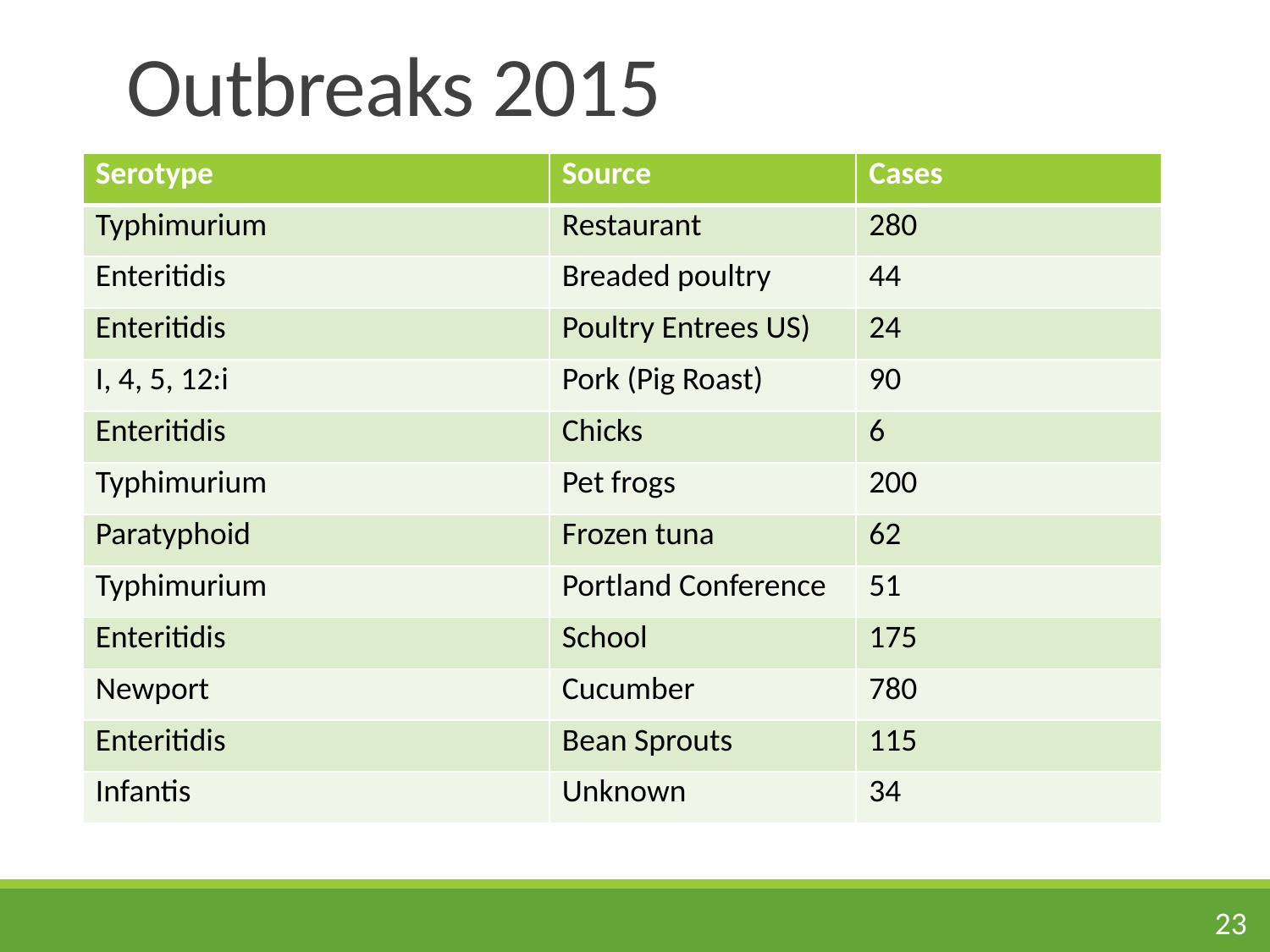

# Outbreaks 2015
| Serotype | Source | Cases |
| --- | --- | --- |
| Typhimurium | Restaurant | 280 |
| Enteritidis | Breaded poultry | 44 |
| Enteritidis | Poultry Entrees US) | 24 |
| I, 4, 5, 12:i | Pork (Pig Roast) | 90 |
| Enteritidis | Chicks | 6 |
| Typhimurium | Pet frogs | 200 |
| Paratyphoid | Frozen tuna | 62 |
| Typhimurium | Portland Conference | 51 |
| Enteritidis | School | 175 |
| Newport | Cucumber | 780 |
| Enteritidis | Bean Sprouts | 115 |
| Infantis | Unknown | 34 |
23